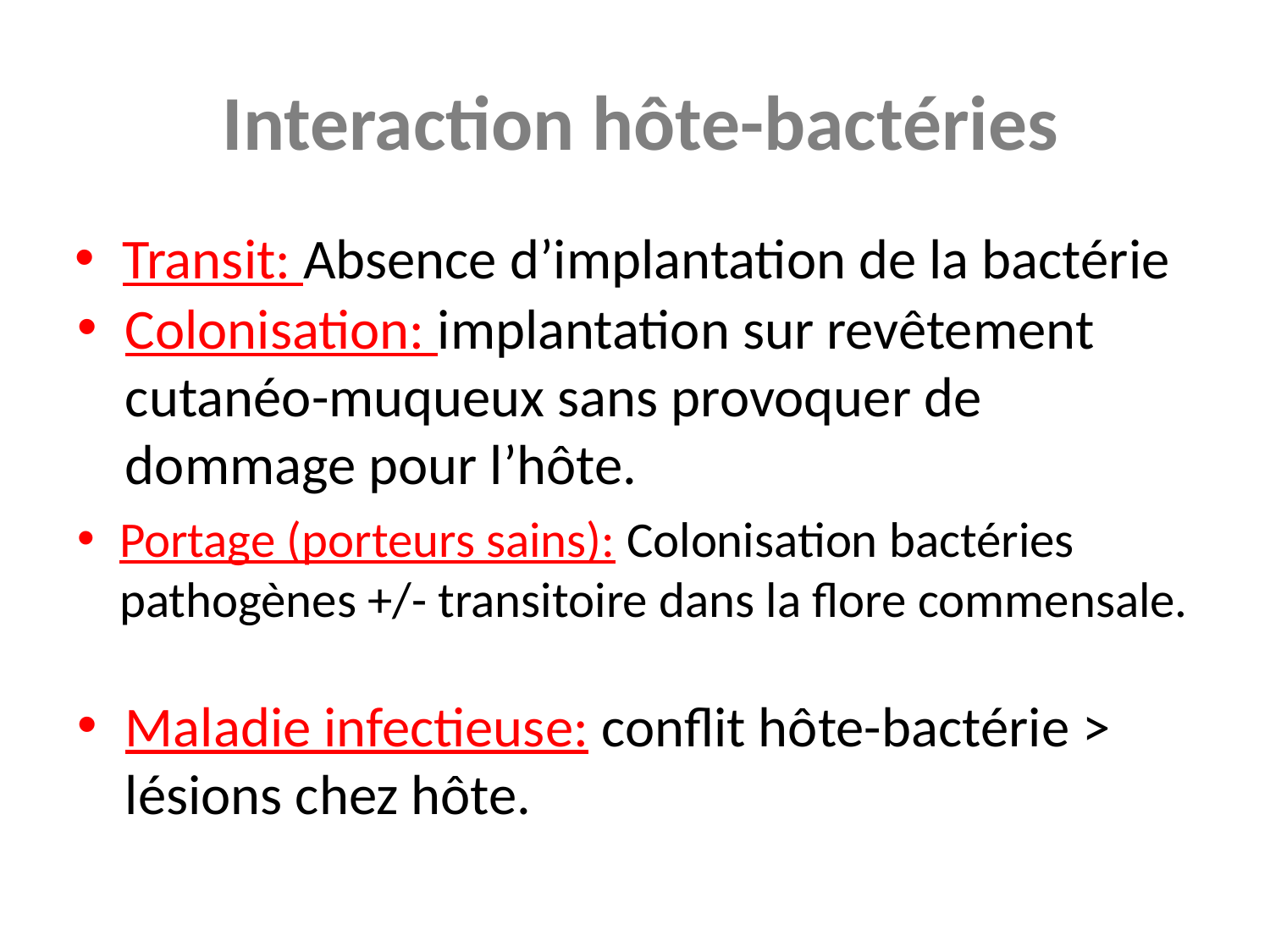

# Interaction hôte-bactéries
Transit: Absence d’implantation de la bactérie
Colonisation: implantation sur revêtement cutanéo-muqueux sans provoquer de dommage pour l’hôte.

Portage (porteurs sains): Colonisation bactéries pathogènes +/- transitoire dans la flore commensale.

Maladie infectieuse: conflit hôte-bactérie > lésions chez hôte.